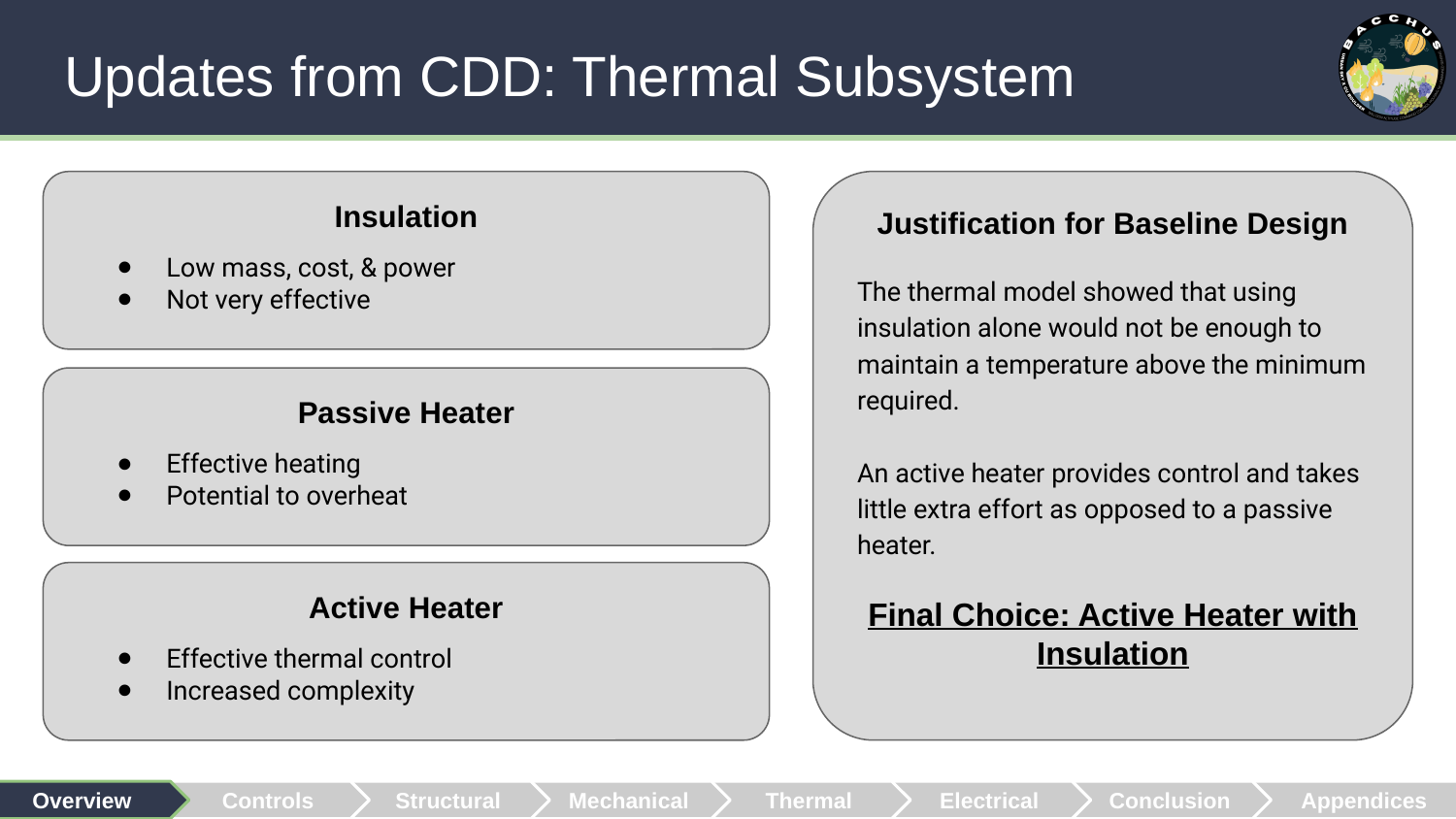

# Updates from CDD: Thermal Subsystem

Insulation
Justification for Baseline Design
Low mass, cost, & power
Not very effective
The thermal model showed that using insulation alone would not be enough to maintain a temperature above the minimum required.

An active heater provides control and takes little extra effort as opposed to a passive heater.

Final Choice: Active Heater with Insulation

Passive Heater
Effective heating
Potential to overheat

Active Heater
Effective thermal control
Increased complexity
    Overview
Controls
Structural
Mechanical
Thermal
Electrical
Conclusion
   Appendices